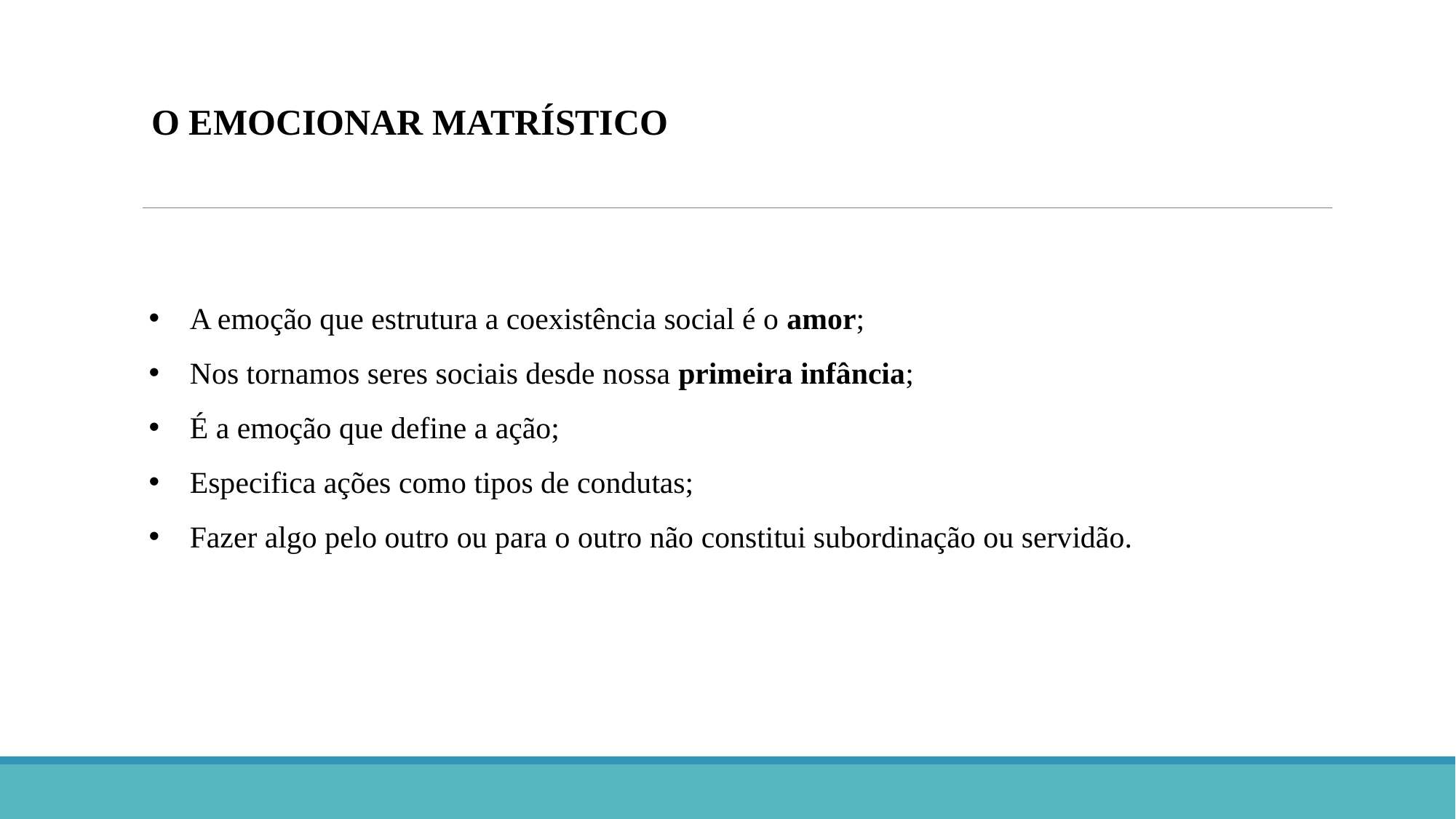

O EMOCIONAR MATRÍSTICO
A emoção que estrutura a coexistência social é o amor;
Nos tornamos seres sociais desde nossa primeira infância;
É a emoção que define a ação;
Especifica ações como tipos de condutas;
Fazer algo pelo outro ou para o outro não constitui subordinação ou servidão.